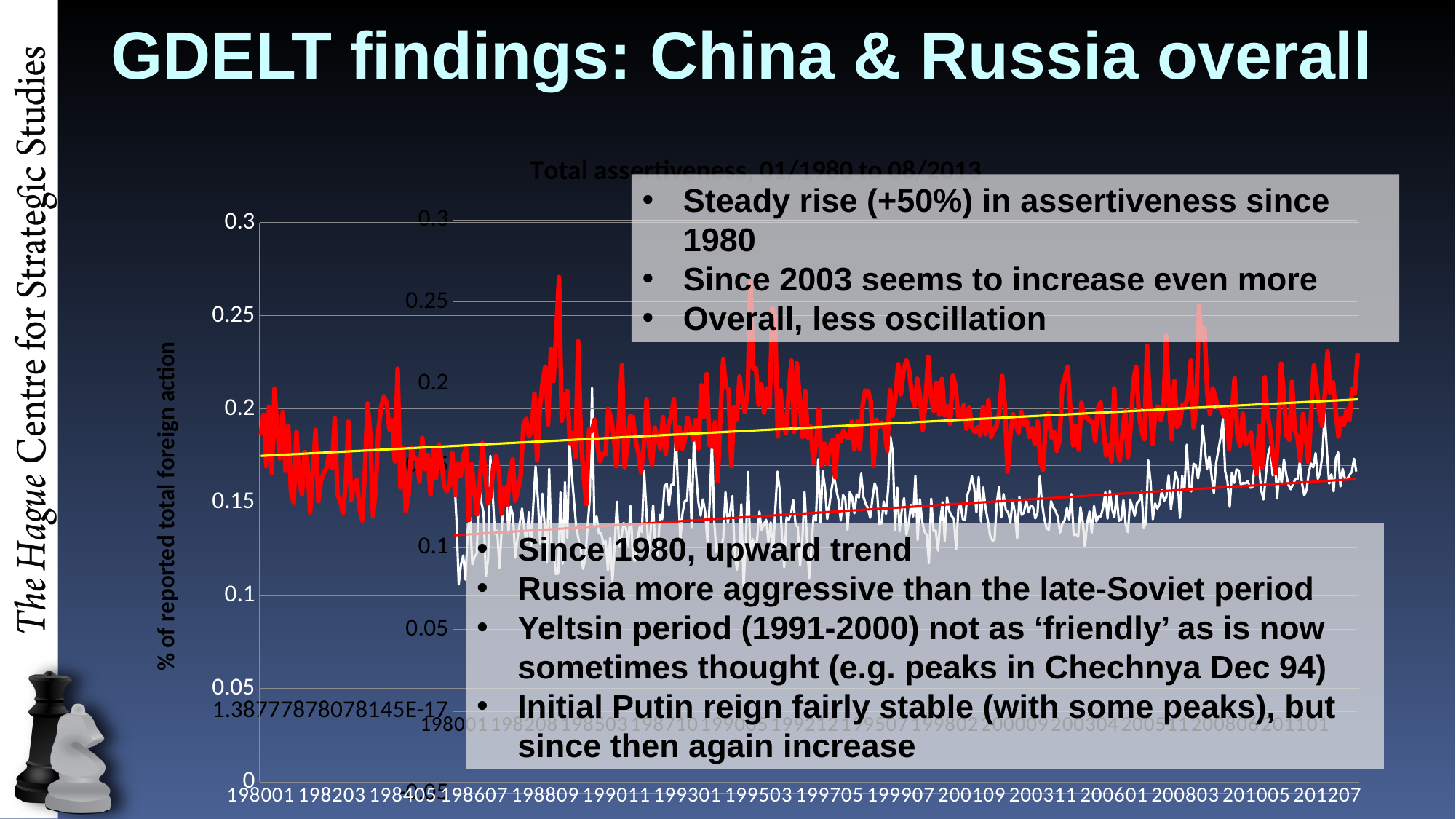

# GDELT findings: China & Russia overall

### Chart: Total assertiveness, 01/1980 to 08/2013

| Category | Total |
|---|---|
| 198001 | 0.14428058987644476 |
| 198002 | 0.11735639283508334 |
| 198003 | 0.07741717376605811 |
| 198004 | 0.08968609865470846 |
| 198005 | 0.09511568123393316 |
| 198006 | 0.08026366808840639 |
| 198007 | 0.11071171818835365 |
| 198008 | 0.1185440236104279 |
| 198009 | 0.08974358974358976 |
| 198010 | 0.09436777321894817 |
| 198011 | 0.09633458646616545 |
| 198012 | 0.13787553648068668 |
| 198101 | 0.12764908822079837 |
| 198102 | 0.12104689203925845 |
| 198103 | 0.08237747653806045 |
| 198104 | 0.0928406466512702 |
| 198105 | 0.1559748427672956 |
| 198106 | 0.13312101910828025 |
| 198107 | 0.10838946723821186 |
| 198108 | 0.11029049729197445 |
| 198109 | 0.08751864743908502 |
| 198110 | 0.11089939024390244 |
| 198111 | 0.13303878252331863 |
| 198112 | 0.13254593175853024 |
| 198201 | 0.10911966262519768 |
| 198202 | 0.1249207355738744 |
| 198203 | 0.11971411554496725 |
| 198204 | 0.09372846312887663 |
| 198205 | 0.10536879076768693 |
| 198206 | 0.11490479317137228 |
| 198207 | 0.123827392120075 |
| 198208 | 0.11126373626373623 |
| 198209 | 0.10307273434461299 |
| 198210 | 0.12163146394756005 |
| 198211 | 0.09969657563935844 |
| 198212 | 0.1260844418739155 |
| 198301 | 0.14947780678851166 |
| 198302 | 0.12998266897746963 |
| 198303 | 0.10236724248240567 |
| 198304 | 0.13279932546374368 |
| 198305 | 0.11359260685406238 |
| 198306 | 0.09074410163339382 |
| 198307 | 0.14808743169398914 |
| 198308 | 0.10239429444727458 |
| 198309 | 0.09793634137810422 |
| 198310 | 0.08375634517766499 |
| 198311 | 0.0840471092077088 |
| 198312 | 0.1336760925449872 |
| 198401 | 0.08999158957106816 |
| 198402 | 0.13997113997113997 |
| 198403 | 0.10581818181818184 |
| 198404 | 0.16378066378066375 |
| 198405 | 0.14463204842306465 |
| 198406 | 0.12826183104820876 |
| 198407 | 0.11186319914499462 |
| 198408 | 0.105070569785677 |
| 198409 | 0.0989259468626343 |
| 198410 | 0.08687350835322205 |
| 198411 | 0.09318181818181814 |
| 198412 | 0.11248999199359487 |
| 198501 | 0.13058720420683603 |
| 198502 | 0.1974306964164976 |
| 198503 | 0.11316010058675614 |
| 198504 | 0.1190082644628099 |
| 198505 | 0.10850439882697947 |
| 198506 | 0.10871478873239435 |
| 198507 | 0.10226887910599386 |
| 198508 | 0.10399999999999998 |
| 198509 | 0.08572731418148657 |
| 198510 | 0.10619136960600367 |
| 198511 | 0.07910321489001693 |
| 198512 | 0.10250569476082003 |
| 198601 | 0.1278988053408292 |
| 198602 | 0.10065170166545989 |
| 198603 | 0.10683760683760685 |
| 198604 | 0.1150195421552205 |
| 198605 | 0.11145374449339197 |
| 198606 | 0.10106681639528352 |
| 198607 | 0.1253362022592792 |
| 198608 | 0.09490261085785334 |
| 198609 | 0.09180790960451975 |
| 198610 | 0.10350928929519318 |
| 198611 | 0.11237298266586973 |
| 198612 | 0.1093466424682396 |
| 198701 | 0.14662273476112028 |
| 198702 | 0.1228346456692913 |
| 198703 | 0.09574964969640357 |
| 198704 | 0.1128099173553719 |
| 198705 | 0.12569936590824315 |
| 198706 | 0.09783071033602722 |
| 198707 | 0.09523809523809525 |
| 198708 | 0.11999999999999995 |
| 198709 | 0.11726508785332308 |
| 198710 | 0.13724137931034486 |
| 198711 | 0.13902147971360382 |
| 198712 | 0.12572533849129605 |
| 198801 | 0.13825652415324824 |
| 198802 | 0.1380569758948137 |
| 198803 | 0.16963064295485647 |
| 198804 | 0.13643996641477757 |
| 198805 | 0.10479199578725647 |
| 198806 | 0.12123004139562392 |
| 198807 | 0.12831858407079644 |
| 198808 | 0.12889812889812885 |
| 198809 | 0.15363457760314345 |
| 198810 | 0.11233701103309923 |
| 198811 | 0.1666666666666667 |
| 198812 | 0.14492155243600324 |
| 198901 | 0.127568493150685 |
| 198902 | 0.11937984496124032 |
| 198903 | 0.12933618843683078 |
| 198904 | 0.12197437114380631 |
| 198905 | 0.1034021406727829 |
| 198906 | 0.1273975013197255 |
| 198907 | 0.16411534353862592 |
| 198908 | 0.11584051724137924 |
| 198909 | 0.09727164887307234 |
| 198910 | 0.10110974106041937 |
| 198911 | 0.09990347490347487 |
| 198912 | 0.10558139534883729 |
| 199001 | 0.13379930104842735 |
| 199002 | 0.11522965350523769 |
| 199003 | 0.12140350877192978 |
| 199004 | 0.131408875484705 |
| 199005 | 0.09945184025058731 |
| 199006 | 0.08632478632478632 |
| 199007 | 0.09820193637621025 |
| 199008 | 0.12640207075064713 |
| 199009 | 0.0759878419452888 |
| 199010 | 0.10288713910761159 |
| 199011 | 0.14621513944223113 |
| 199012 | 0.09312169312169319 |
| 199101 | 0.10511033681765386 |
| 199102 | 0.09933774834437094 |
| 199103 | 0.10477081384471468 |
| 199104 | 0.12188139059304694 |
| 199105 | 0.11058897243107774 |
| 199106 | 0.11421477343265055 |
| 199107 | 0.11691542288557204 |
| 199108 | 0.10362844702467347 |
| 199109 | 0.11537443768192647 |
| 199110 | 0.09527732015376171 |
| 199111 | 0.12194594594594593 |
| 199112 | 0.146370582617001 |
| 199201 | 0.1349800399201597 |
| 199202 | 0.10623306233062325 |
| 199203 | 0.08795309168443496 |
| 199204 | 0.11829652996845436 |
| 199205 | 0.11685552407932014 |
| 199206 | 0.12078547610226016 |
| 199207 | 0.12893081761006292 |
| 199208 | 0.1139489194499018 |
| 199209 | 0.11239609685580051 |
| 199210 | 0.08874220755408875 |
| 199211 | 0.10453781512605043 |
| 199212 | 0.1338842975206611 |
| 199301 | 0.10606989576946654 |
| 199302 | 0.08090422367638311 |
| 199303 | 0.09948979591836742 |
| 199304 | 0.11957730812013345 |
| 199305 | 0.11622940817571689 |
| 199306 | 0.15391049769970716 |
| 199307 | 0.11525307797537612 |
| 199308 | 0.14662349676225725 |
| 199309 | 0.13653366583541157 |
| 199310 | 0.117275597654488 |
| 199311 | 0.12631915574032615 |
| 199312 | 0.13622641509433958 |
| 199401 | 0.14394497666421027 |
| 199402 | 0.1353383458646618 |
| 199403 | 0.12885048835462057 |
| 199404 | 0.11642989499691164 |
| 199405 | 0.1320561067396511 |
| 199406 | 0.1294241944004225 |
| 199407 | 0.11082693947144073 |
| 199408 | 0.13391608391608384 |
| 199409 | 0.13076176613294516 |
| 199410 | 0.12087366592206501 |
| 199411 | 0.13242574257425746 |
| 199412 | 0.1304816678648454 |
| 199501 | 0.14513700692562484 |
| 199502 | 0.13088625935764311 |
| 199503 | 0.1268774703557311 |
| 199504 | 0.12378303198887344 |
| 199505 | 0.11805441055234947 |
| 199506 | 0.1298627811571651 |
| 199507 | 0.13916901976603469 |
| 199508 | 0.13517874875868918 |
| 199509 | 0.11430527036276524 |
| 199510 | 0.11456628477905074 |
| 199511 | 0.12802537139041892 |
| 199512 | 0.12051048313582509 |
| 199601 | 0.136444372678831 |
| 199602 | 0.16752991605643866 |
| 199603 | 0.15803605677023397 |
| 199604 | 0.11050575657894741 |
| 199605 | 0.13652572592969947 |
| 199606 | 0.1097995819500799 |
| 199607 | 0.1230162288173586 |
| 199608 | 0.13015267175572512 |
| 199609 | 0.10790317876932047 |
| 199610 | 0.1142533081285445 |
| 199611 | 0.12604878048780482 |
| 199612 | 0.11881495269117423 |
| 199701 | 0.1437174186589969 |
| 199702 | 0.10446017957515148 |
| 199703 | 0.12944041820125937 |
| 199704 | 0.11572985680701006 |
| 199705 | 0.10990899255393621 |
| 199706 | 0.1075794621026894 |
| 199707 | 0.09034213945430923 |
| 199708 | 0.129803303178687 |
| 199709 | 0.11002765245233587 |
| 199710 | 0.11030633264668757 |
| 199711 | 0.09810233819044396 |
| 199712 | 0.11637021404883932 |
| 199801 | 0.1275995770179767 |
| 199802 | 0.10394683145805401 |
| 199803 | 0.13046145457024066 |
| 199804 | 0.12223615226806471 |
| 199805 | 0.11920315632882734 |
| 199806 | 0.11751124792801328 |
| 199807 | 0.09881193856853084 |
| 199808 | 0.12376644736842105 |
| 199809 | 0.12629246676514036 |
| 199810 | 0.11712621820774903 |
| 199811 | 0.11697566628041711 |
| 199812 | 0.1321069022959368 |
| 199901 | 0.13612518893927258 |
| 199902 | 0.143644534893581 |
| 199903 | 0.1364217623808417 |
| 199904 | 0.12149907309985472 |
| 199905 | 0.14308681672025733 |
| 199906 | 0.11576303119112415 |
| 199907 | 0.1366556790882173 |
| 199908 | 0.12454336355026388 |
| 199909 | 0.11662832310838446 |
| 199910 | 0.10755764059728819 |
| 199911 | 0.10427633228054344 |
| 199912 | 0.10455590263452583 |
| 200001 | 0.12713472485768507 |
| 200002 | 0.13712233255863088 |
| 200003 | 0.11828726908205643 |
| 200004 | 0.1325946846259686 |
| 200005 | 0.12300026226068703 |
| 200006 | 0.12152342771235276 |
| 200007 | 0.11498457786385487 |
| 200008 | 0.12921680804892482 |
| 200009 | 0.1211346384338793 |
| 200010 | 0.10536825128638361 |
| 200011 | 0.13087800065767843 |
| 200012 | 0.11983270109911486 |
| 200101 | 0.12128520975105521 |
| 200102 | 0.12870065789473686 |
| 200103 | 0.12172442941673707 |
| 200104 | 0.12552759740259742 |
| 200105 | 0.12480765942896224 |
| 200106 | 0.11773330400996995 |
| 200107 | 0.12115533729645911 |
| 200108 | 0.14347572653842958 |
| 200109 | 0.1271314320205221 |
| 200110 | 0.1176082800448283 |
| 200111 | 0.11179824913661553 |
| 200112 | 0.11054866100587848 |
| 200201 | 0.1282934026557999 |
| 200202 | 0.1244789693065555 |
| 200203 | 0.12242686890574216 |
| 200204 | 0.11857745398773008 |
| 200205 | 0.10914773410265659 |
| 200206 | 0.11437384330660087 |
| 200207 | 0.11663793811048187 |
| 200208 | 0.1240363200274113 |
| 200209 | 0.11701752322709628 |
| 200210 | 0.1326451612903226 |
| 200211 | 0.10761602231347332 |
| 200212 | 0.10816710575837411 |
| 200301 | 0.10656914348212458 |
| 200302 | 0.12460209185993634 |
| 200303 | 0.11592143752611794 |
| 200304 | 0.10046688569946392 |
| 200305 | 0.11518920148631225 |
| 200306 | 0.12195495633522296 |
| 200307 | 0.10892299334510391 |
| 200308 | 0.12532260968729372 |
| 200309 | 0.1159320333563233 |
| 200310 | 0.11882365102336154 |
| 200311 | 0.11898075210630857 |
| 200312 | 0.12427547522592708 |
| 200401 | 0.1337747347829358 |
| 200402 | 0.11767084512737559 |
| 200403 | 0.13464281083884344 |
| 200404 | 0.12332915622389301 |
| 200405 | 0.11858529819694871 |
| 200406 | 0.13199737519559837 |
| 200407 | 0.11624610150269353 |
| 200408 | 0.11706606217616577 |
| 200409 | 0.12889564556412197 |
| 200410 | 0.11426616489907626 |
| 200411 | 0.10931174089068825 |
| 200412 | 0.12924140912038043 |
| 200501 | 0.12478356227634776 |
| 200502 | 0.11932287365813374 |
| 200503 | 0.12694248234106967 |
| 200504 | 0.12853645266594127 |
| 200505 | 0.13432292140970772 |
| 200506 | 0.11202705559078426 |
| 200507 | 0.11497594226142742 |
| 200508 | 0.15324645101233425 |
| 200509 | 0.14032634032634028 |
| 200510 | 0.11713665943600866 |
| 200511 | 0.12691888264407344 |
| 200512 | 0.12380092540345326 |
| 200601 | 0.1263848644963354 |
| 200602 | 0.13494343688274377 |
| 200603 | 0.12843180320667685 |
| 200604 | 0.13089469021937367 |
| 200605 | 0.14422246531176233 |
| 200606 | 0.12342038753159223 |
| 200607 | 0.1330198367655803 |
| 200608 | 0.14605083976395827 |
| 200609 | 0.14126920862672165 |
| 200610 | 0.11807836975670137 |
| 200611 | 0.14377902212510235 |
| 200612 | 0.13549973019965228 |
| 200701 | 0.16277827979955628 |
| 200702 | 0.13800712100697055 |
| 200703 | 0.13419711554474895 |
| 200704 | 0.1511516620940471 |
| 200705 | 0.15006511627906977 |
| 200706 | 0.1421176167968876 |
| 200707 | 0.15085079850356006 |
| 200708 | 0.1742693675583732 |
| 200709 | 0.16072815383181632 |
| 200710 | 0.1478499838344649 |
| 200711 | 0.15559557970572074 |
| 200712 | 0.14358147038488125 |
| 200801 | 0.13321854025371618 |
| 200802 | 0.1515729915811717 |
| 200803 | 0.15960660344221989 |
| 200804 | 0.16727608874281014 |
| 200805 | 0.17860038923126825 |
| 200806 | 0.14654891384879817 |
| 200807 | 0.1402700351239003 |
| 200808 | 0.12473084602435104 |
| 200809 | 0.14569718919770092 |
| 200810 | 0.139360864183639 |
| 200811 | 0.1476969818567457 |
| 200812 | 0.14701233006639264 |
| 200901 | 0.13728275185290392 |
| 200902 | 0.13955335179840792 |
| 200903 | 0.1390263247346754 |
| 200904 | 0.14044923234766046 |
| 200905 | 0.13644781647649204 |
| 200906 | 0.13664226733494386 |
| 200907 | 0.14916110811764918 |
| 200908 | 0.15788596507472083 |
| 200909 | 0.14876254898802804 |
| 200910 | 0.13450396770916284 |
| 200911 | 0.12922797630422322 |
| 200912 | 0.14395134039198015 |
| 201001 | 0.1567102513002479 |
| 201002 | 0.1618663594470046 |
| 201003 | 0.1439783385001765 |
| 201004 | 0.15245786004426834 |
| 201005 | 0.1299278328306764 |
| 201006 | 0.14821744796017242 |
| 201007 | 0.13886650550631205 |
| 201008 | 0.15391053072052296 |
| 201009 | 0.1447235831682824 |
| 201010 | 0.13824897289528282 |
| 201011 | 0.13550843661340906 |
| 201012 | 0.13855137284134672 |
| 201101 | 0.14149130969891635 |
| 201102 | 0.14161849710982655 |
| 201103 | 0.15198615318044137 |
| 201104 | 0.1391550902092474 |
| 201105 | 0.13180753288880884 |
| 201106 | 0.13505903603256608 |
| 201107 | 0.14601918100167452 |
| 201108 | 0.15128724785458686 |
| 201109 | 0.14892481448960965 |
| 201110 | 0.15770085370132145 |
| 201111 | 0.1418676856938142 |
| 201112 | 0.14558378580014092 |
| 201201 | 0.1568465314308837 |
| 201202 | 0.1821768738784337 |
| 201203 | 0.15979972168408405 |
| 201204 | 0.138906016031005 |
| 201205 | 0.1446466077890529 |
| 201206 | 0.1342222345424053 |
| 201207 | 0.1544962080173346 |
| 201208 | 0.158160040452563 |
| 201209 | 0.13727692345666825 |
| 201210 | 0.1480111353997348 |
| 201211 | 0.14200548467866936 |
| 201212 | 0.1418857285015341 |
| 201302 | 0.14421180901739233 |
| 201303 | 0.1461656685568923 |
| 201305 | 0.15421624915803314 |
| 201307 | 0.14637436352367866 |

### Chart:

| Category | Total |
|---|---|
| 198001 | 0.18629059200000006 |
| 198002 | 0.19696509699999998 |
| 198003 | 0.16934403899999997 |
| 198004 | 0.201239666 |
| 198005 | 0.16577335499999998 |
| 198006 | 0.21100917600000002 |
| 198007 | 0.188159246 |
| 198008 | 0.17352134 |
| 198009 | 0.19837296000000001 |
| 198010 | 0.166844069 |
| 198011 | 0.191054816 |
| 198012 | 0.155337358 |
| 198101 | 0.149898171 |
| 198102 | 0.187733509 |
| 198103 | 0.16261742099999993 |
| 198104 | 0.15413534 |
| 198105 | 0.17687861300000002 |
| 198106 | 0.17162085800000002 |
| 198107 | 0.14459223699999998 |
| 198108 | 0.16643975400000002 |
| 198109 | 0.18874332900000004 |
| 198110 | 0.15056665400000002 |
| 198111 | 0.161838642 |
| 198112 | 0.165688374 |
| 198201 | 0.168244284 |
| 198202 | 0.17641882399999997 |
| 198203 | 0.16829745000000002 |
| 198204 | 0.195179584 |
| 198205 | 0.153681197 |
| 198206 | 0.15109033600000002 |
| 198207 | 0.144151566 |
| 198208 | 0.159831753 |
| 198209 | 0.19332518899999998 |
| 198210 | 0.15099493700000002 |
| 198211 | 0.15875955199999997 |
| 198212 | 0.161983465 |
| 198301 | 0.14760981199999998 |
| 198302 | 0.14018692100000002 |
| 198303 | 0.16642120599999996 |
| 198304 | 0.20295203100000003 |
| 198305 | 0.18672722100000003 |
| 198306 | 0.14257758400000003 |
| 198307 | 0.158045978 |
| 198308 | 0.189201461 |
| 198309 | 0.201424782 |
| 198310 | 0.206718342 |
| 198311 | 0.203097677 |
| 198312 | 0.18897084900000002 |
| 198401 | 0.19402984500000003 |
| 198402 | 0.17186726100000002 |
| 198403 | 0.221661628 |
| 198404 | 0.15793226 |
| 198405 | 0.17940290499999997 |
| 198406 | 0.145354638 |
| 198407 | 0.1542603 |
| 198408 | 0.17916019 |
| 198409 | 0.173941799 |
| 198410 | 0.172825788 |
| 198411 | 0.16105176799999996 |
| 198412 | 0.184522311 |
| 198501 | 0.16778357699999996 |
| 198502 | 0.175356678 |
| 198503 | 0.154150195 |
| 198504 | 0.17871649299999998 |
| 198505 | 0.162920151 |
| 198506 | 0.181038711 |
| 198507 | 0.17256214 |
| 198508 | 0.158584172 |
| 198509 | 0.15587987200000003 |
| 198510 | 0.15875510799999998 |
| 198511 | 0.17640465399999997 |
| 198512 | 0.15375960899999996 |
| 198601 | 0.17090539699999996 |
| 198602 | 0.16411465099999997 |
| 198603 | 0.17425083500000002 |
| 198604 | 0.179341655 |
| 198605 | 0.140372077 |
| 198606 | 0.17046688000000002 |
| 198607 | 0.15697816700000003 |
| 198608 | 0.143496214 |
| 198609 | 0.15991218999999998 |
| 198610 | 0.181842494 |
| 198611 | 0.16641054300000002 |
| 198612 | 0.149365183 |
| 198701 | 0.153298148 |
| 198702 | 0.16975506399999998 |
| 198703 | 0.17483528299999998 |
| 198704 | 0.166806372 |
| 198705 | 0.143851511 |
| 198706 | 0.15772281999999999 |
| 198707 | 0.148804252 |
| 198708 | 0.164617857 |
| 198709 | 0.17312326299999997 |
| 198710 | 0.15085158400000004 |
| 198711 | 0.15672234800000004 |
| 198712 | 0.164313013 |
| 198801 | 0.19153225600000004 |
| 198802 | 0.19467320800000004 |
| 198803 | 0.18543252100000002 |
| 198804 | 0.18787675600000003 |
| 198805 | 0.208305787 |
| 198806 | 0.17241888699999997 |
| 198807 | 0.200613937 |
| 198808 | 0.21439963499999998 |
| 198809 | 0.222655346 |
| 198810 | 0.19176202 |
| 198811 | 0.23224637400000003 |
| 198812 | 0.21501434900000002 |
| 198901 | 0.24151617100000003 |
| 198902 | 0.270741649 |
| 198903 | 0.19363762799999995 |
| 198904 | 0.20624370499999997 |
| 198905 | 0.209776366 |
| 198906 | 0.18170075800000002 |
| 198907 | 0.18720601199999998 |
| 198908 | 0.17410597700000002 |
| 198909 | 0.23644810999999996 |
| 198910 | 0.18379052599999995 |
| 198911 | 0.16427492999999999 |
| 198912 | 0.14902965600000004 |
| 199001 | 0.18922035499999998 |
| 199002 | 0.18816416699999994 |
| 199003 | 0.19432428100000002 |
| 199004 | 0.18084304799999998 |
| 199005 | 0.17204931999999995 |
| 199006 | 0.175915223 |
| 199007 | 0.17562641999999998 |
| 199008 | 0.200085512 |
| 199009 | 0.195480235 |
| 199010 | 0.18508342100000003 |
| 199011 | 0.16937120900000002 |
| 199012 | 0.196596501 |
| 199101 | 0.223527353 |
| 199102 | 0.168644598 |
| 199103 | 0.17998432499999997 |
| 199104 | 0.19603524199999994 |
| 199105 | 0.195690884 |
| 199106 | 0.18309216 |
| 199107 | 0.176176809 |
| 199108 | 0.16615758399999997 |
| 199109 | 0.180231909 |
| 199110 | 0.20513798900000002 |
| 199111 | 0.179504064 |
| 199112 | 0.17005576299999994 |
| 199201 | 0.190044709 |
| 199202 | 0.184459892 |
| 199203 | 0.17877199700000004 |
| 199204 | 0.19576878200000003 |
| 199205 | 0.17589865100000002 |
| 199206 | 0.19135717000000002 |
| 199207 | 0.19627169399999997 |
| 199208 | 0.205059919 |
| 199209 | 0.178521906 |
| 199210 | 0.19023033900000003 |
| 199211 | 0.178707217 |
| 199212 | 0.18338154100000004 |
| 199301 | 0.195266266 |
| 199302 | 0.19012604699999996 |
| 199303 | 0.18357277800000002 |
| 199304 | 0.19414168599999998 |
| 199305 | 0.178865892 |
| 199306 | 0.212745292 |
| 199307 | 0.19586983900000005 |
| 199308 | 0.21877934299999996 |
| 199309 | 0.18088611800000004 |
| 199310 | 0.17971482 |
| 199311 | 0.192953298 |
| 199312 | 0.161272249 |
| 199401 | 0.195940306 |
| 199402 | 0.22654038100000004 |
| 199403 | 0.21197407399999998 |
| 199404 | 0.21026715899999998 |
| 199405 | 0.16936368699999998 |
| 199406 | 0.20100120199999996 |
| 199407 | 0.19455200700000005 |
| 199408 | 0.217455419 |
| 199409 | 0.20385051399999995 |
| 199410 | 0.19836469999999998 |
| 199411 | 0.210577736 |
| 199412 | 0.26838297600000005 |
| 199501 | 0.22172839600000005 |
| 199502 | 0.221898446 |
| 199503 | 0.202313012 |
| 199504 | 0.21326689 |
| 199505 | 0.19810428699999996 |
| 199506 | 0.21104872400000002 |
| 199507 | 0.20152480800000006 |
| 199508 | 0.254021451 |
| 199509 | 0.24961274899999994 |
| 199510 | 0.18540374299999995 |
| 199511 | 0.20998719200000002 |
| 199512 | 0.19132615099999997 |
| 199601 | 0.186974433 |
| 199602 | 0.20911676 |
| 199603 | 0.226032306 |
| 199604 | 0.187740504 |
| 199605 | 0.22462993699999995 |
| 199606 | 0.20500608199999998 |
| 199607 | 0.18498757400000002 |
| 199608 | 0.20978924 |
| 199609 | 0.18474267700000008 |
| 199610 | 0.190624169 |
| 199611 | 0.17103468599999996 |
| 199612 | 0.18114203400000004 |
| 199701 | 0.19981995400000002 |
| 199702 | 0.16998333699999998 |
| 199703 | 0.181512899 |
| 199704 | 0.17052262199999998 |
| 199705 | 0.179905739 |
| 199706 | 0.18342801199999997 |
| 199707 | 0.16338960200000002 |
| 199708 | 0.18572361 |
| 199709 | 0.182689055 |
| 199710 | 0.18844553699999997 |
| 199711 | 0.18497608799999996 |
| 199712 | 0.18424321400000004 |
| 199801 | 0.19314953799999998 |
| 199802 | 0.17829033199999997 |
| 199803 | 0.193190261 |
| 199804 | 0.178504724 |
| 199805 | 0.201931354 |
| 199806 | 0.209871112 |
| 199807 | 0.209691974 |
| 199808 | 0.20429554699999997 |
| 199809 | 0.169620084 |
| 199810 | 0.194175087 |
| 199811 | 0.190488142 |
| 199812 | 0.192775524 |
| 199901 | 0.189382767 |
| 199902 | 0.17770416900000002 |
| 199903 | 0.210124335 |
| 199904 | 0.19639874800000004 |
| 199905 | 0.20652458399999998 |
| 199906 | 0.22403920600000005 |
| 199907 | 0.207842863 |
| 199908 | 0.22085252700000002 |
| 199909 | 0.226085612 |
| 199910 | 0.22103978800000001 |
| 199911 | 0.207382074 |
| 199912 | 0.201673014 |
| 200001 | 0.21624664700000001 |
| 200002 | 0.206369261 |
| 200003 | 0.188841513 |
| 200004 | 0.20438191900000005 |
| 200005 | 0.228122561 |
| 200006 | 0.206235868 |
| 200007 | 0.199022226 |
| 200008 | 0.213854971 |
| 200009 | 0.19691672699999999 |
| 200010 | 0.21616513599999995 |
| 200011 | 0.19645490700000004 |
| 200012 | 0.20145507199999999 |
| 200101 | 0.19209037299999998 |
| 200102 | 0.21783360200000002 |
| 200103 | 0.21216825599999997 |
| 200104 | 0.195943564 |
| 200105 | 0.19574611600000003 |
| 200106 | 0.202292644 |
| 200107 | 0.189417609 |
| 200108 | 0.20068672599999998 |
| 200109 | 0.19022297700000002 |
| 200110 | 0.18764371400000002 |
| 200111 | 0.19032344499999995 |
| 200112 | 0.186074291 |
| 200201 | 0.20097323100000003 |
| 200202 | 0.18654190699999998 |
| 200203 | 0.20463644 |
| 200204 | 0.184945053 |
| 200205 | 0.18818077999999996 |
| 200206 | 0.19122216499999994 |
| 200207 | 0.19835231 |
| 200208 | 0.21772604799999998 |
| 200209 | 0.201922961 |
| 200210 | 0.16649894699999998 |
| 200211 | 0.18601136 |
| 200212 | 0.19716352500000003 |
| 200301 | 0.192089999 |
| 200302 | 0.18738849600000002 |
| 200303 | 0.19850990699999999 |
| 200304 | 0.191580544 |
| 200305 | 0.193993797 |
| 200306 | 0.184957417 |
| 200307 | 0.189821488 |
| 200308 | 0.18100004800000002 |
| 200309 | 0.19327897100000002 |
| 200310 | 0.171260739 |
| 200311 | 0.16736746999999996 |
| 200312 | 0.193816008 |
| 200401 | 0.19764468899999998 |
| 200402 | 0.18474120600000005 |
| 200403 | 0.187836717 |
| 200404 | 0.177651018 |
| 200405 | 0.18306861 |
| 200406 | 0.21201954300000003 |
| 200407 | 0.217152169 |
| 200408 | 0.222726041 |
| 200409 | 0.19850590299999996 |
| 200410 | 0.18055399600000002 |
| 200411 | 0.191127001 |
| 200412 | 0.17827218500000006 |
| 200501 | 0.20334308600000003 |
| 200502 | 0.19541479899999997 |
| 200503 | 0.195748803 |
| 200504 | 0.19362727300000002 |
| 200505 | 0.193001547 |
| 200506 | 0.183100066 |
| 200507 | 0.20016263700000006 |
| 200508 | 0.203594155 |
| 200509 | 0.191149843 |
| 200510 | 0.175154539 |
| 200511 | 0.18066026200000002 |
| 200512 | 0.17192066899999997 |
| 200601 | 0.211097323 |
| 200602 | 0.18018724199999997 |
| 200603 | 0.17238312800000002 |
| 200604 | 0.186516721 |
| 200605 | 0.199247584 |
| 200606 | 0.17388435000000002 |
| 200607 | 0.190405714 |
| 200608 | 0.214898839 |
| 200609 | 0.22270202799999997 |
| 200610 | 0.19781309799999997 |
| 200611 | 0.18823649200000003 |
| 200612 | 0.18384630999999999 |
| 200701 | 0.23415850300000002 |
| 200702 | 0.20390015599999997 |
| 200703 | 0.18124682300000003 |
| 200704 | 0.19769766800000002 |
| 200705 | 0.20132630300000007 |
| 200706 | 0.19409119800000002 |
| 200707 | 0.20044680700000003 |
| 200708 | 0.23920474199999997 |
| 200709 | 0.20209338599999999 |
| 200710 | 0.18379785700000006 |
| 200711 | 0.21517400800000006 |
| 200712 | 0.190559597 |
| 200801 | 0.192449414 |
| 200802 | 0.20254518500000002 |
| 200803 | 0.201754287 |
| 200804 | 0.20716599200000002 |
| 200805 | 0.22604355299999998 |
| 200806 | 0.19017900899999995 |
| 200807 | 0.199884844 |
| 200808 | 0.255143942 |
| 200809 | 0.23709256799999998 |
| 200810 | 0.24333116 |
| 200811 | 0.208426535 |
| 200812 | 0.197257995 |
| 200901 | 0.21100990600000002 |
| 200902 | 0.205922715 |
| 200903 | 0.200725777 |
| 200904 | 0.20077953 |
| 200905 | 0.19619706899999995 |
| 200906 | 0.201139515 |
| 200907 | 0.17863100199999998 |
| 200908 | 0.196908325 |
| 200909 | 0.21661634500000002 |
| 200910 | 0.1862503 |
| 200911 | 0.18027858500000002 |
| 200912 | 0.197540973 |
| 201001 | 0.18123555300000002 |
| 201002 | 0.18289099499999997 |
| 201003 | 0.18733552 |
| 201004 | 0.17217543800000001 |
| 201005 | 0.165394164 |
| 201006 | 0.190784533 |
| 201007 | 0.16823185400000001 |
| 201008 | 0.217066216 |
| 201009 | 0.19805783700000001 |
| 201010 | 0.18918384200000002 |
| 201011 | 0.17495702499999996 |
| 201012 | 0.165574139 |
| 201101 | 0.188510971 |
| 201102 | 0.224385361 |
| 201103 | 0.20837580700000002 |
| 201104 | 0.18548026 |
| 201105 | 0.183516269 |
| 201106 | 0.21460881999999995 |
| 201107 | 0.18859883 |
| 201108 | 0.184847382 |
| 201109 | 0.172254842 |
| 201110 | 0.197314215 |
| 201111 | 0.185355457 |
| 201112 | 0.171350012 |
| 201201 | 0.19769755300000005 |
| 201202 | 0.223381412 |
| 201203 | 0.21204644099999997 |
| 201204 | 0.197710578 |
| 201205 | 0.190939294 |
| 201206 | 0.208041784 |
| 201207 | 0.23095278400000002 |
| 201208 | 0.20860745799999997 |
| 201209 | 0.21433027100000007 |
| 201210 | 0.19839544400000003 |
| 201211 | 0.1852739 |
| 201212 | 0.19526526700000002 |
| 201301 | 0.19148353900000004 |
| 201302 | 0.19971990299999998 |
| 201303 | 0.19409705299999996 |
| 201305 | 0.210540927 |
| 201306 | 0.20844346099999997 |
| 201307 | 0.229907515 |
Steady rise (+50%) in assertiveness since 1980
Since 2003 seems to increase even more
Overall, less oscillation
Since 1980, upward trend
Russia more aggressive than the late-Soviet period
Yeltsin period (1991-2000) not as ‘friendly’ as is now sometimes thought (e.g. peaks in Chechnya Dec 94)
Initial Putin reign fairly stable (with some peaks), but since then again increase